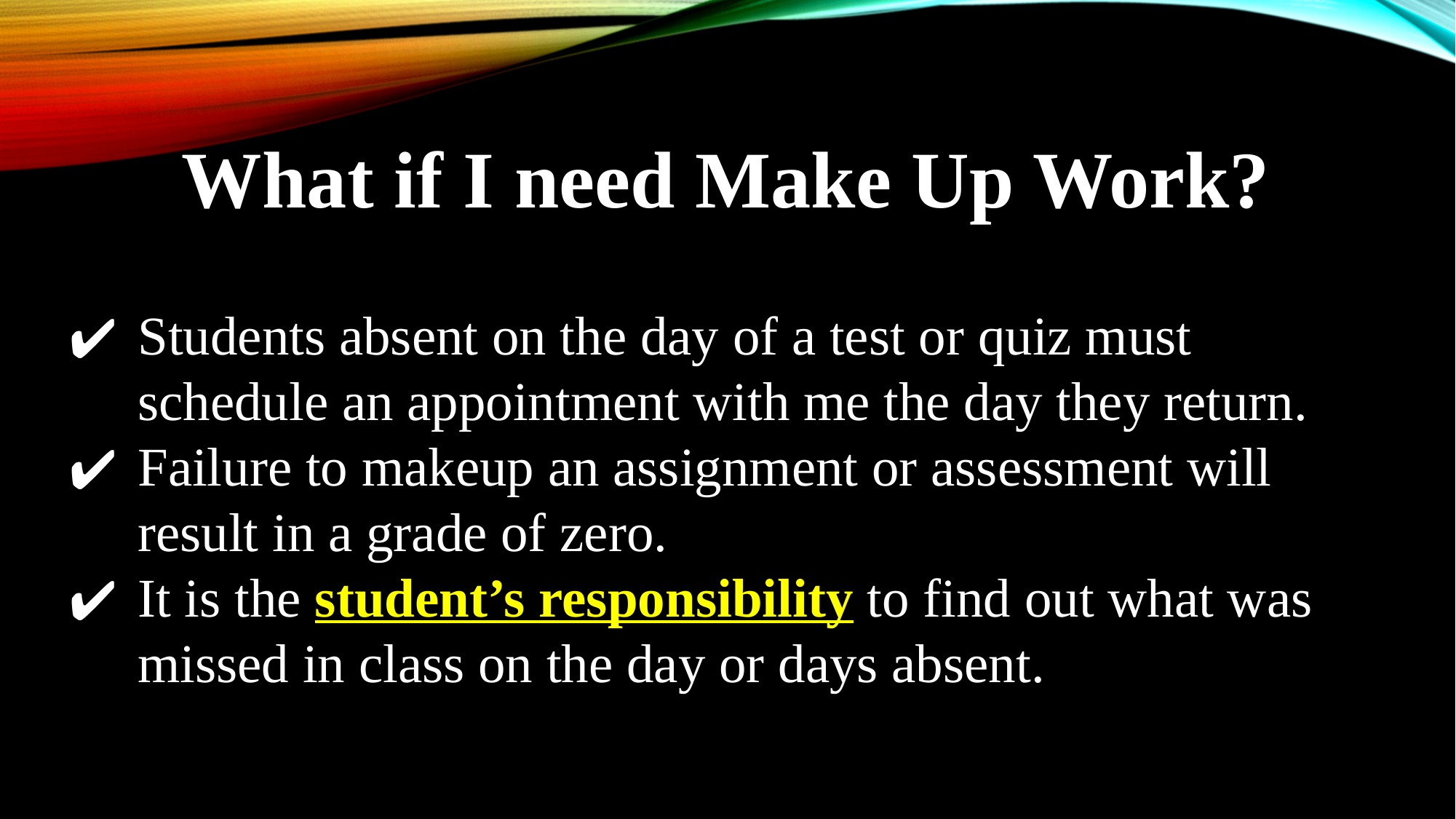

What if I need Make Up Work?

Students absent on the day of a test or quiz must schedule an appointment with me the day they return.
Failure to makeup an assignment or assessment will result in a grade of zero.
It is the student’s responsibility to find out what was missed in class on the day or days absent.